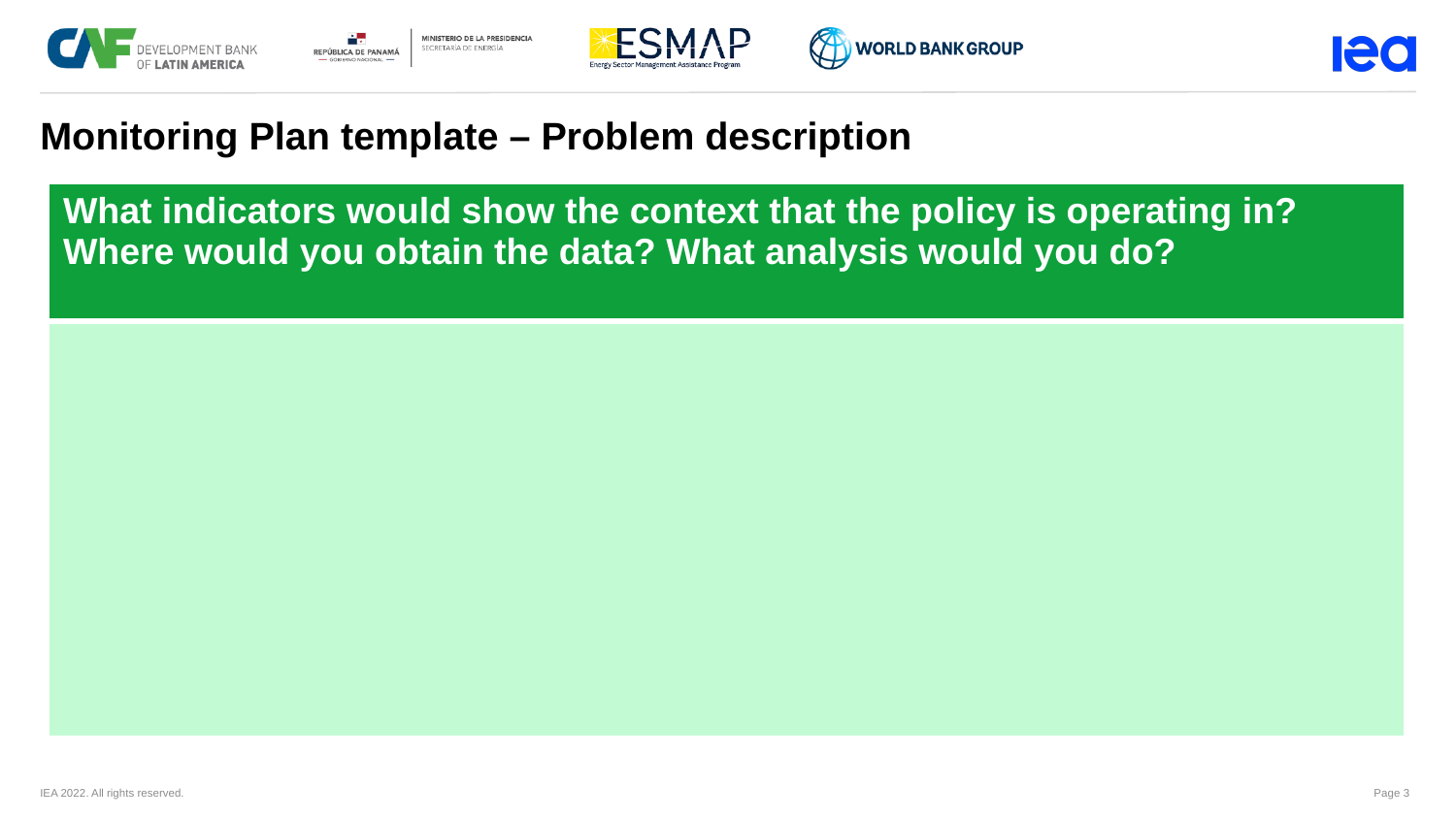

Monitoring Plan template – Problem description
| What indicators would show the context that the policy is operating in? Where would you obtain the data? What analysis would you do? |
| --- |
|  |